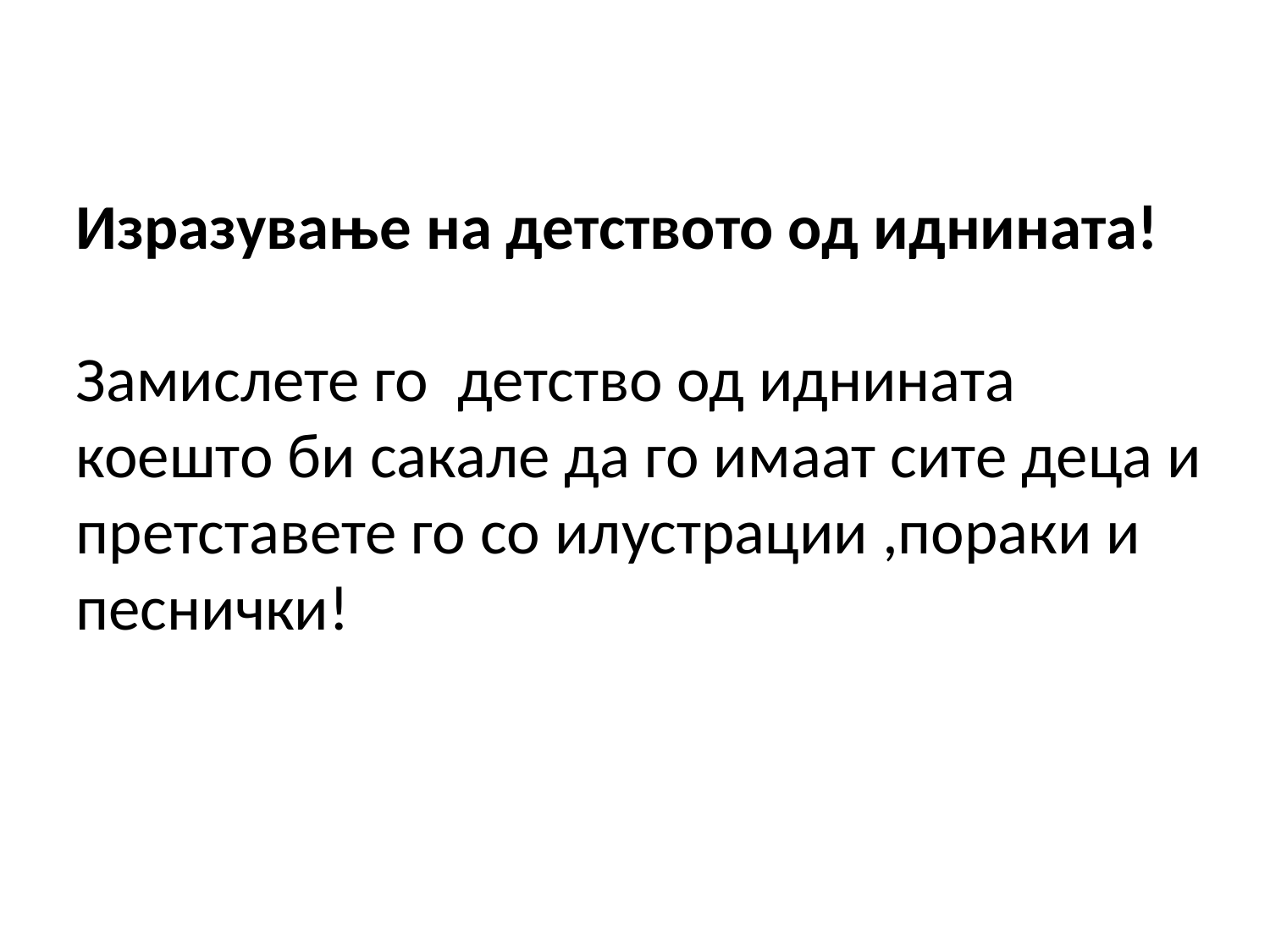

#
Изразување на детството од иднината!

Замислете го  детство од иднината коешто би сакале да го имаат сите деца и претставете го со илустрации ,пораки и песнички!